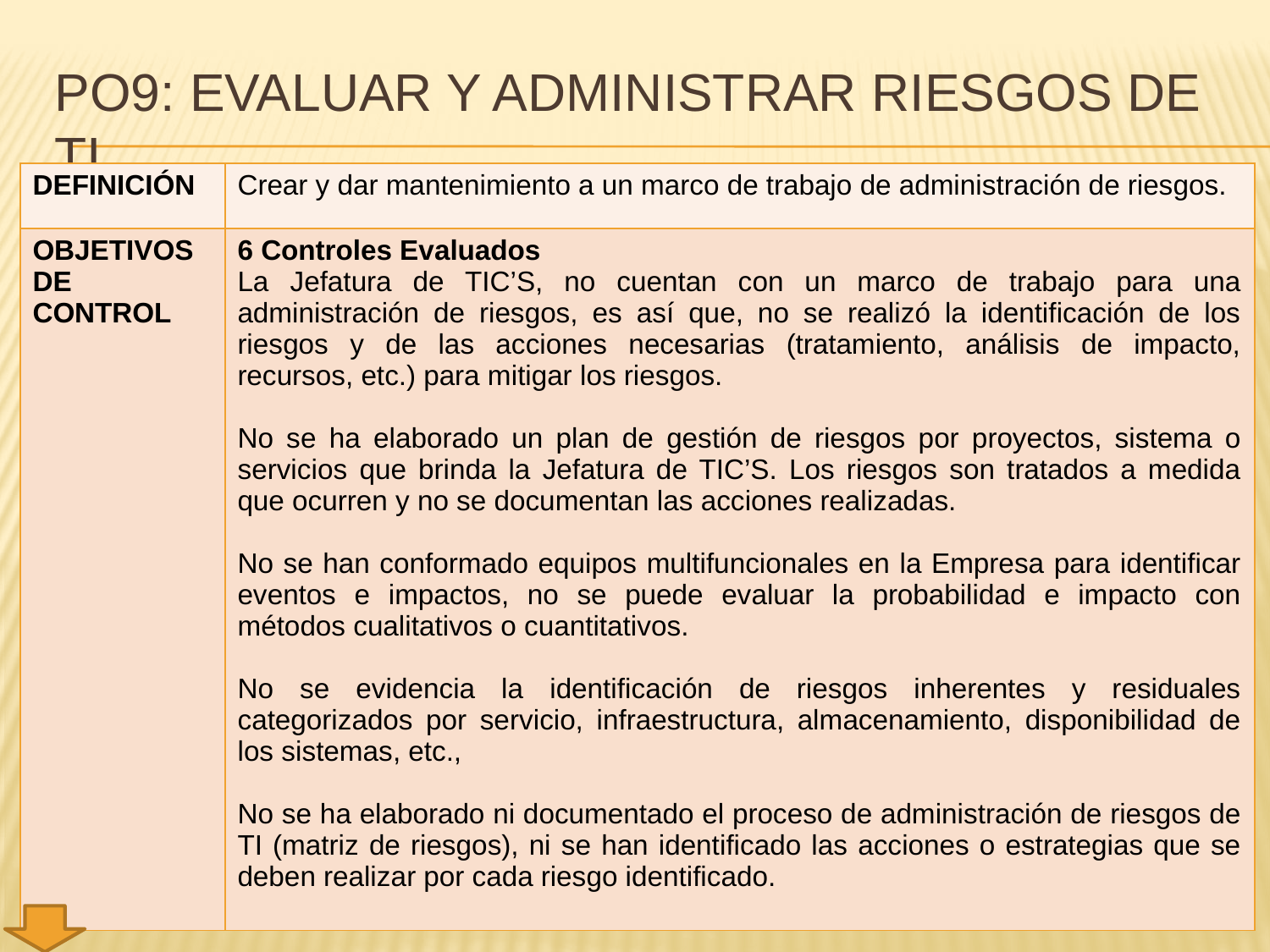

# PO9: EVALUAR Y ADMINISTRAR RIESGOS DE TI
| DEFINICIÓN | Crear y dar mantenimiento a un marco de trabajo de administración de riesgos. |
| --- | --- |
| OBJETIVOS DE CONTROL | 6 Controles Evaluados La Jefatura de TIC’S, no cuentan con un marco de trabajo para una administración de riesgos, es así que, no se realizó la identificación de los riesgos y de las acciones necesarias (tratamiento, análisis de impacto, recursos, etc.) para mitigar los riesgos.   No se ha elaborado un plan de gestión de riesgos por proyectos, sistema o servicios que brinda la Jefatura de TIC’S. Los riesgos son tratados a medida que ocurren y no se documentan las acciones realizadas.   No se han conformado equipos multifuncionales en la Empresa para identificar eventos e impactos, no se puede evaluar la probabilidad e impacto con métodos cualitativos o cuantitativos.   No se evidencia la identificación de riesgos inherentes y residuales categorizados por servicio, infraestructura, almacenamiento, disponibilidad de los sistemas, etc.,   No se ha elaborado ni documentado el proceso de administración de riesgos de TI (matriz de riesgos), ni se han identificado las acciones o estrategias que se deben realizar por cada riesgo identificado. |